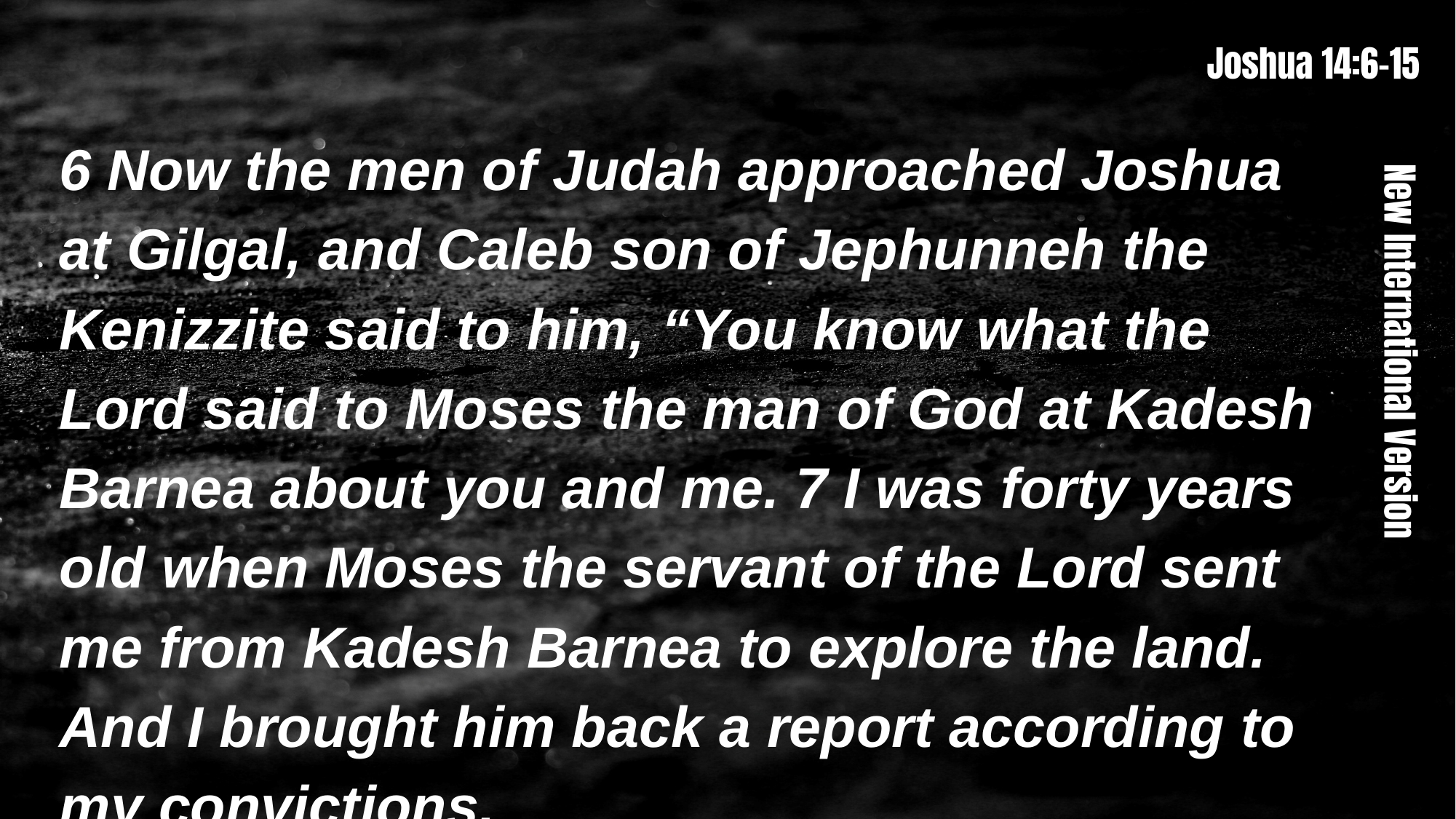

Joshua 14:6-15
6 Now the men of Judah approached Joshua at Gilgal, and Caleb son of Jephunneh the Kenizzite said to him, “You know what the Lord said to Moses the man of God at Kadesh Barnea about you and me. 7 I was forty years old when Moses the servant of the Lord sent me from Kadesh Barnea to explore the land. And I brought him back a report according to my convictions,
New International Version